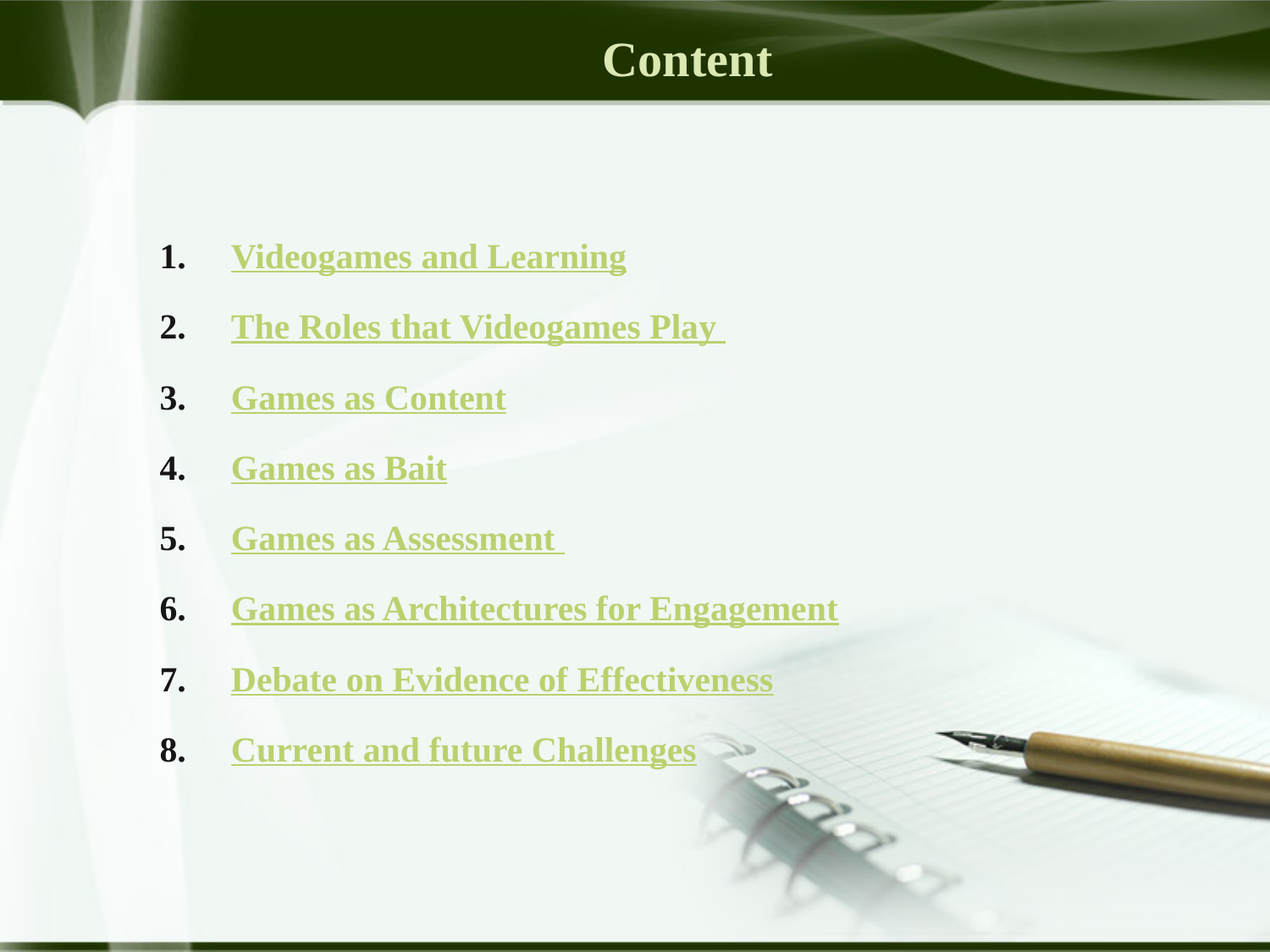

# Content
Videogames and Learning
The Roles that Videogames Play
Games as Content
Games as Bait
Games as Assessment
Games as Architectures for Engagement
Debate on Evidence of Effectiveness
Current and future Challenges